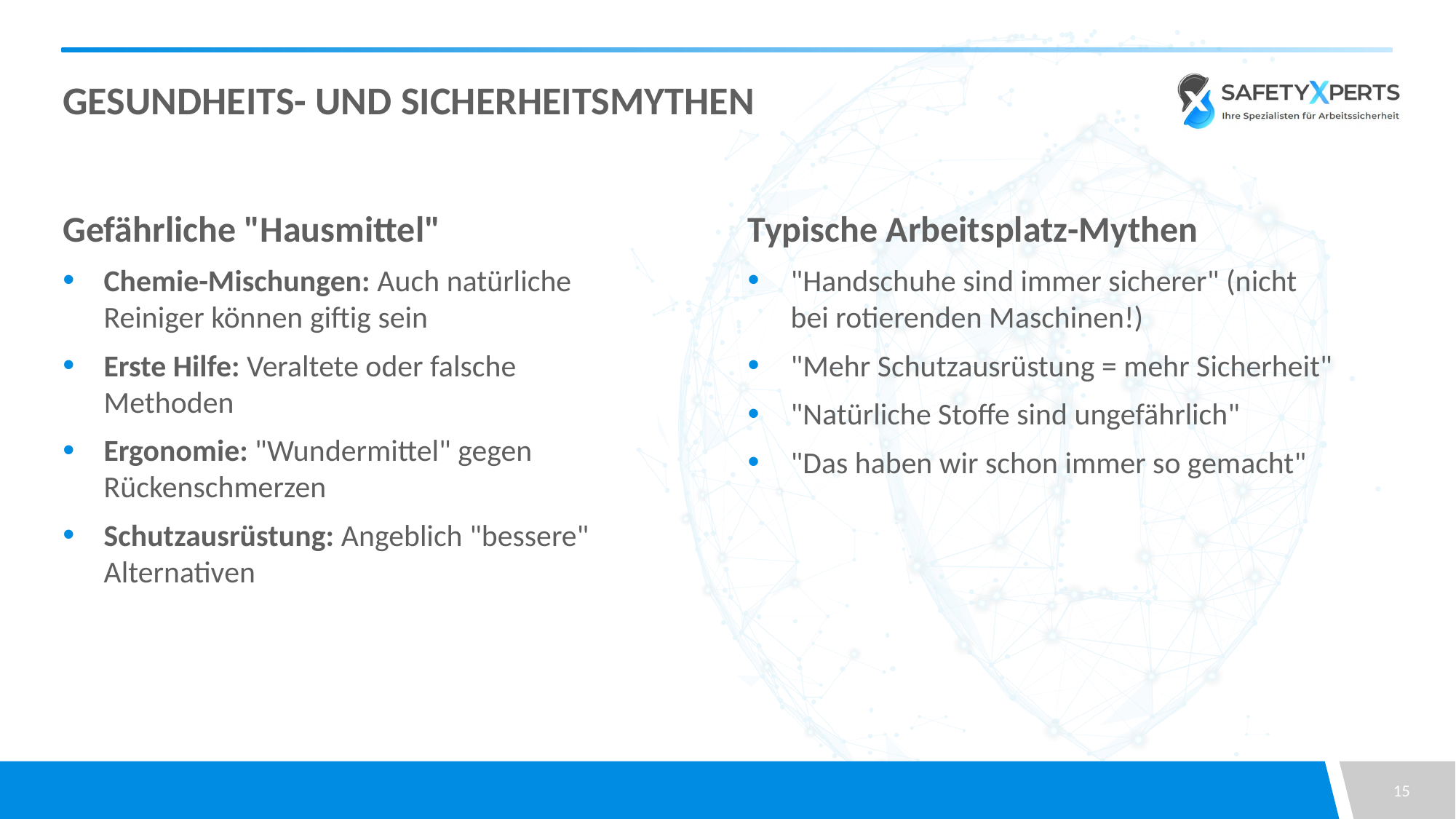

# Gesundheits- und Sicherheitsmythen
Gefährliche "Hausmittel"
Chemie-Mischungen: Auch natürliche Reiniger können giftig sein
Erste Hilfe: Veraltete oder falsche Methoden
Ergonomie: "Wundermittel" gegen Rückenschmerzen
Schutzausrüstung: Angeblich "bessere" Alternativen

Typische Arbeitsplatz-Mythen
"Handschuhe sind immer sicherer" (nicht bei rotierenden Maschinen!)
"Mehr Schutzausrüstung = mehr Sicherheit"
"Natürliche Stoffe sind ungefährlich"
"Das haben wir schon immer so gemacht"

15